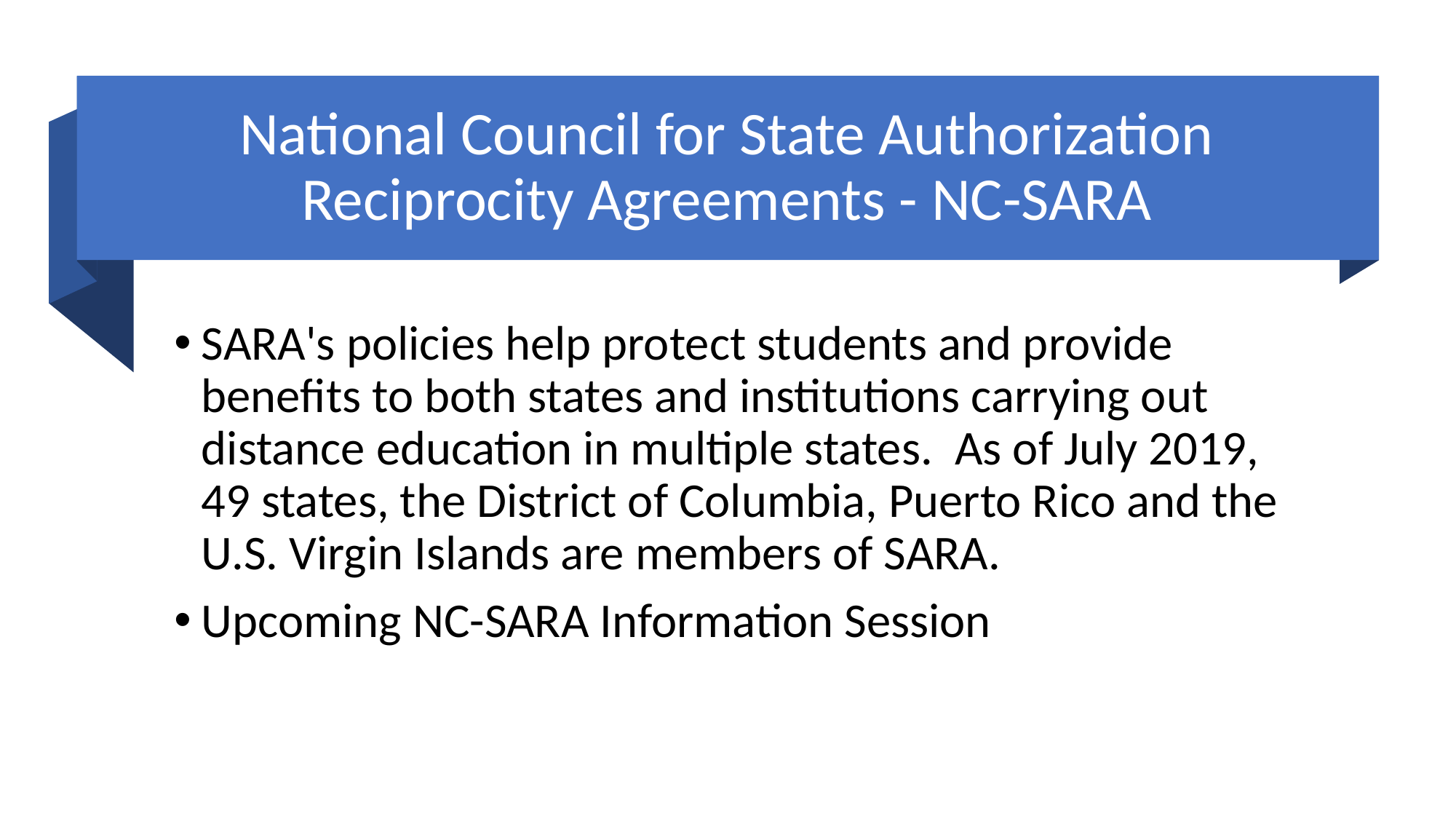

# National Council for State Authorization Reciprocity Agreements - NC-SARA

SARA's policies help protect students and provide benefits to both states and institutions carrying out distance education in multiple states.  As of July 2019, 49 states, the District of Columbia, Puerto Rico and the U.S. Virgin Islands are members of SARA.
Upcoming NC-SARA Information Session